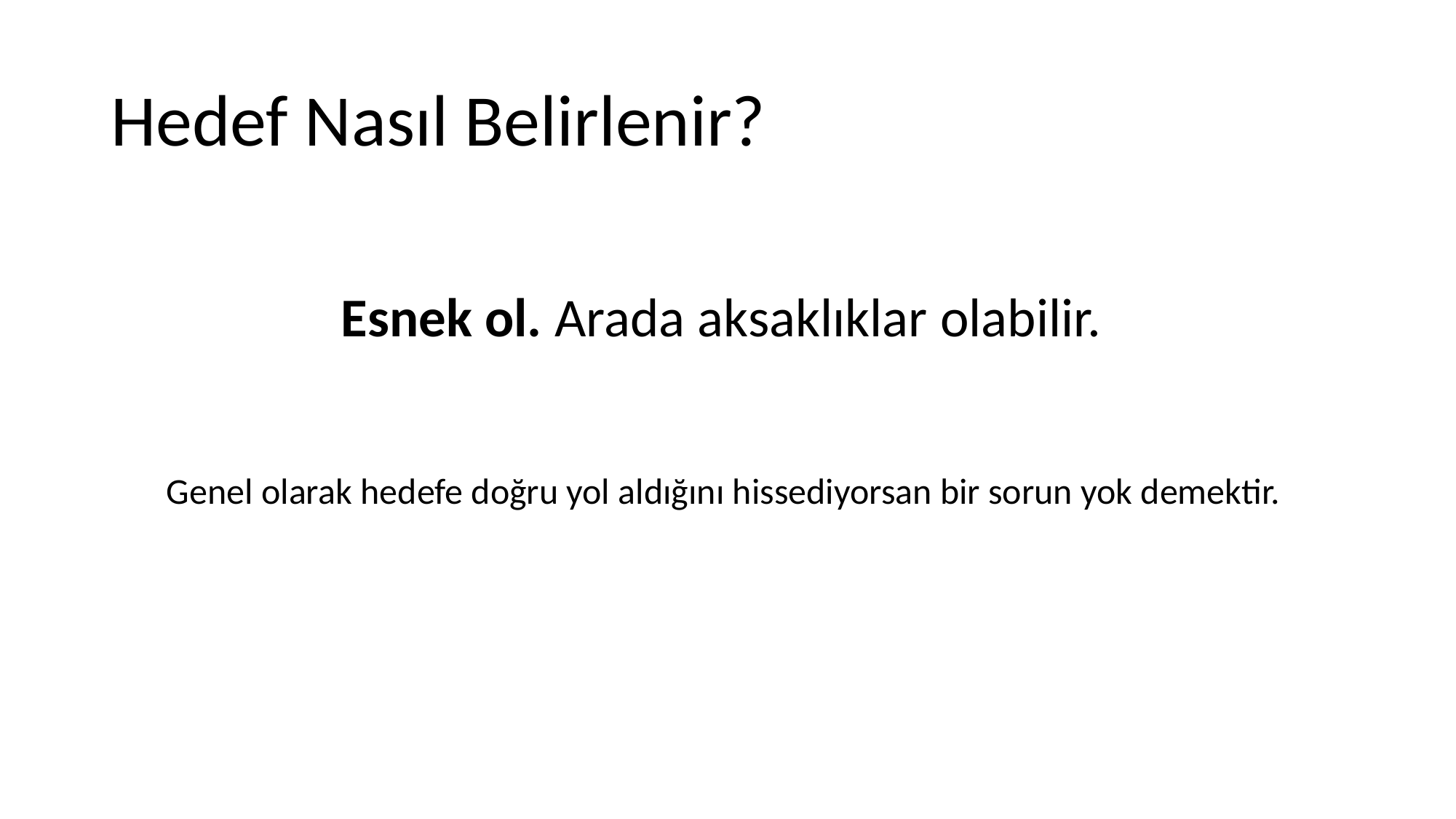

# Hedef Nasıl Belirlenir?

Esnek ol. Arada aksaklıklar olabilir.

Genel olarak hedefe doğru yol aldığını hissediyorsan bir sorun yok demektir.